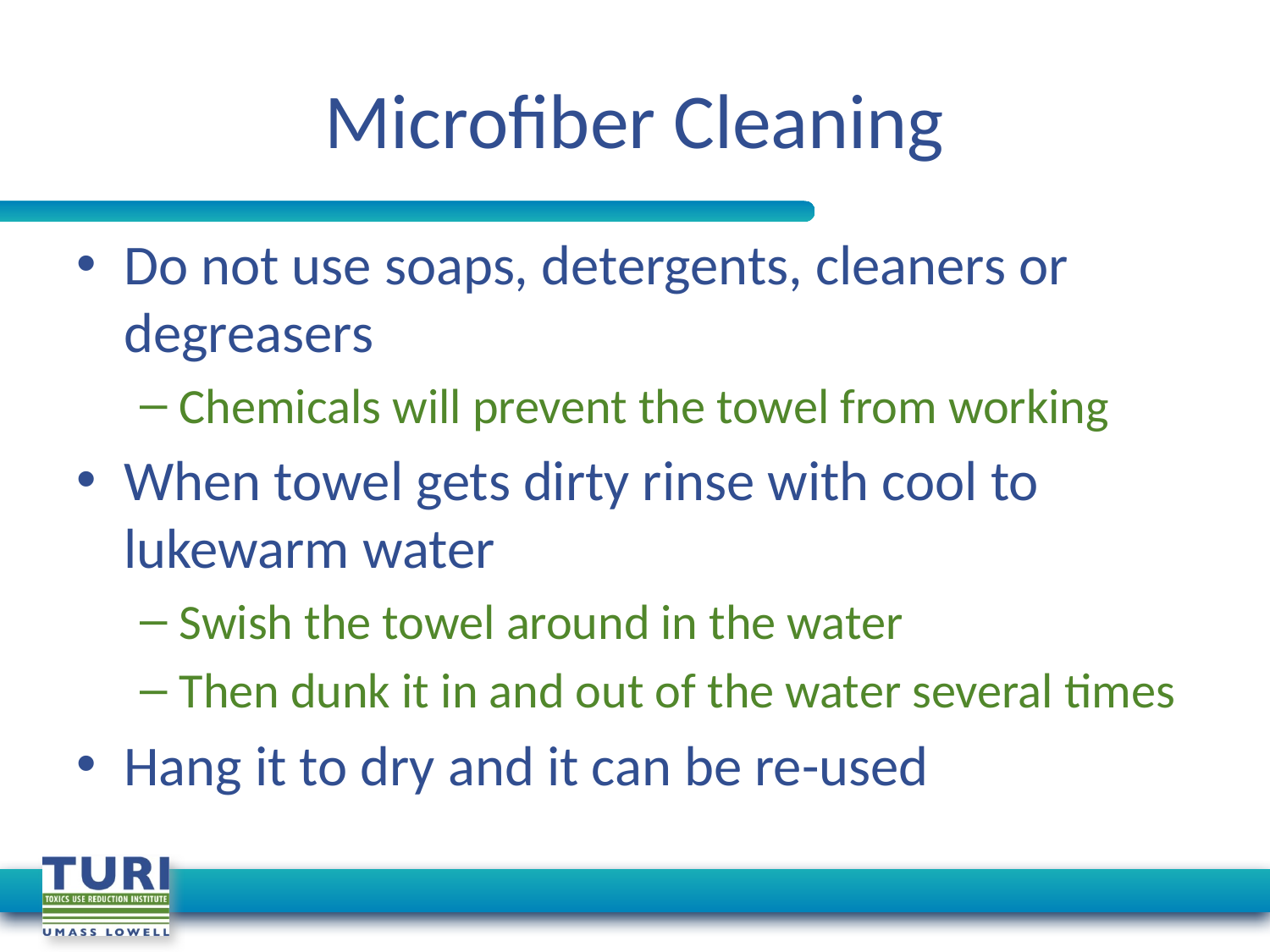

# Microfiber Cleaning
Do not use soaps, detergents, cleaners or degreasers
Chemicals will prevent the towel from working
When towel gets dirty rinse with cool to lukewarm water
Swish the towel around in the water
Then dunk it in and out of the water several times
Hang it to dry and it can be re-used